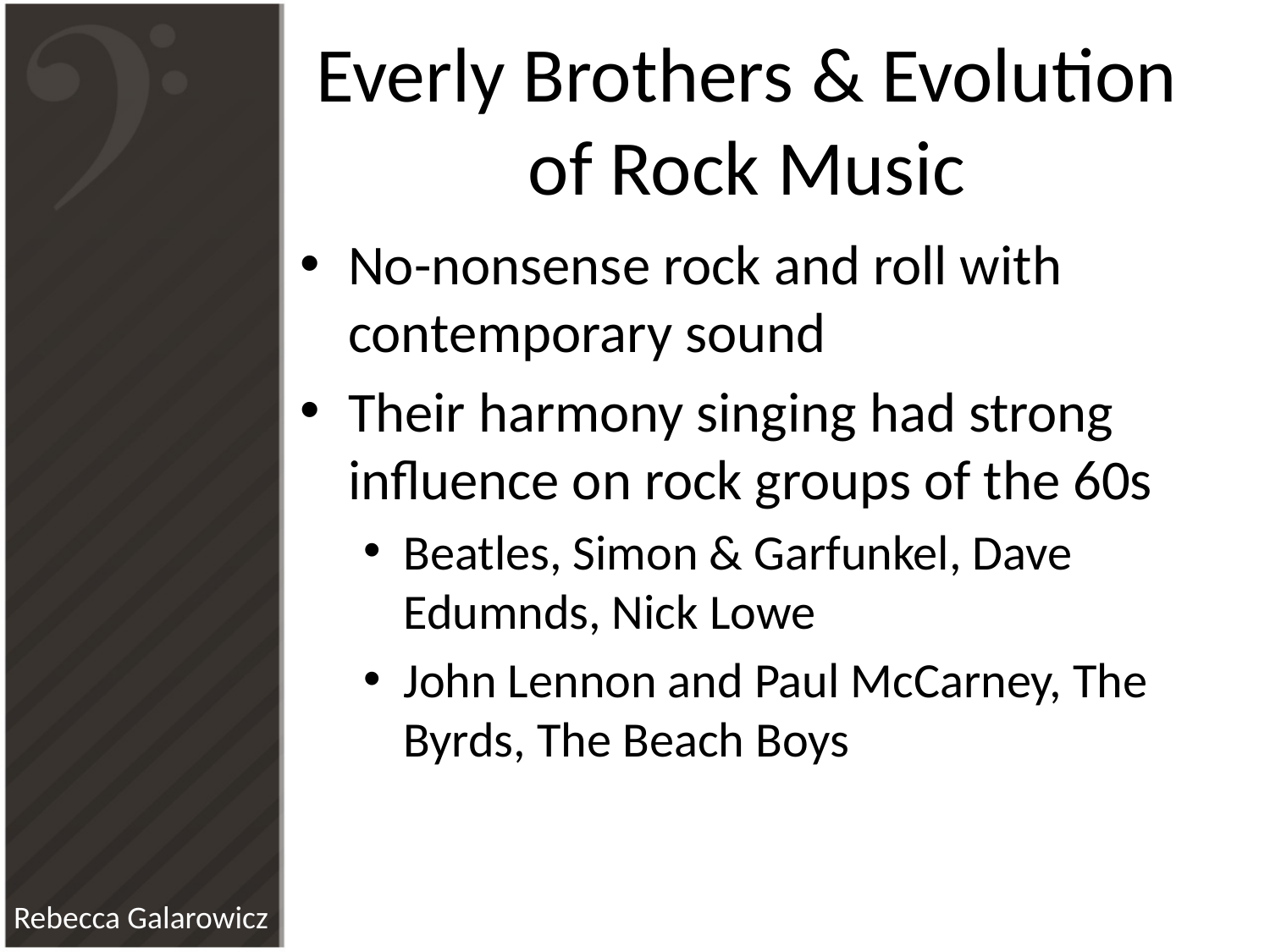

# Everly Brothers & Evolution of Rock Music
No-nonsense rock and roll with contemporary sound
Their harmony singing had strong influence on rock groups of the 60s
Beatles, Simon & Garfunkel, Dave Edumnds, Nick Lowe
John Lennon and Paul McCarney, The Byrds, The Beach Boys

Rebecca Galarowicz